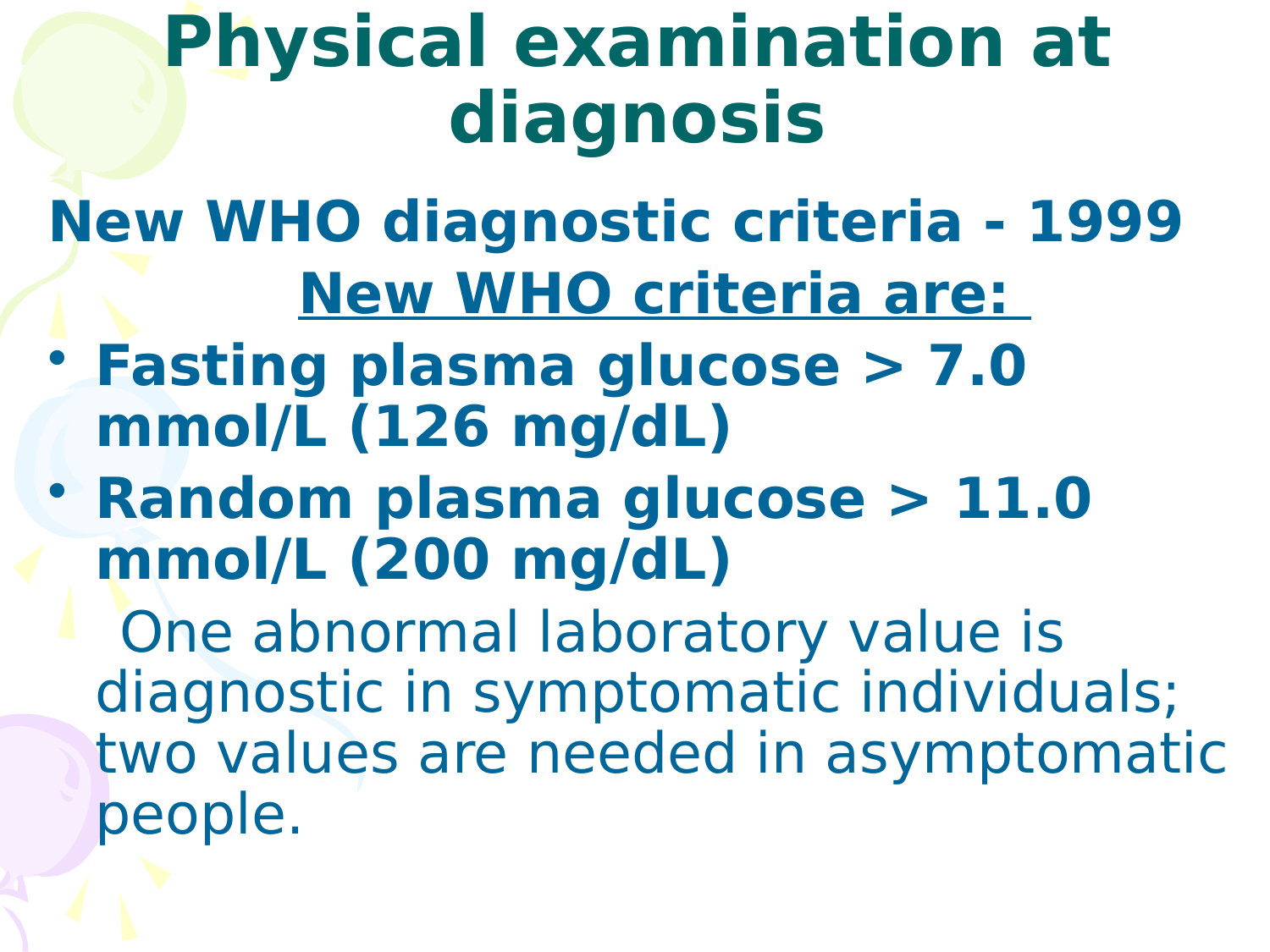

# Physical examination at diagnosis
New WHO diagnostic criteria - 1999
  New WHO criteria are:
Fasting plasma glucose > 7.0 mmol/L (126 mg/dL)
Random plasma glucose > 11.0 mmol/L (200 mg/dL)
    One abnormal laboratory value is diagnostic in symptomatic individuals; two values are needed in asymptomatic people.